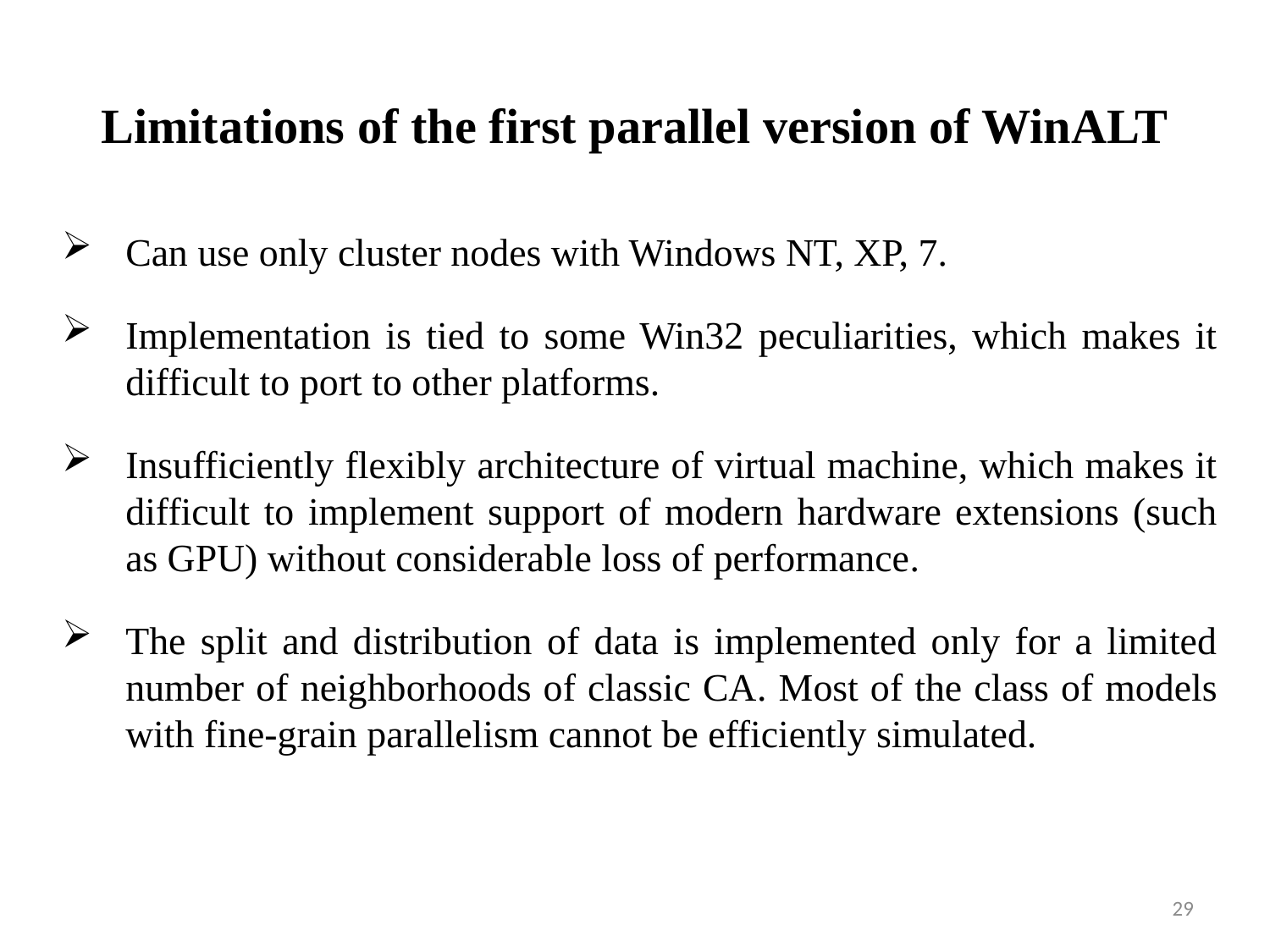

# Limitations of the first parallel version of WinALT
Can use only cluster nodes with Windows NT, XP, 7.
Implementation is tied to some Win32 peculiarities, which makes it difficult to port to other platforms.
Insufficiently flexibly architecture of virtual machine, which makes it difficult to implement support of modern hardware extensions (such as GPU) without considerable loss of performance.
The split and distribution of data is implemented only for a limited number of neighborhoods of classic CA. Most of the class of models with fine-grain parallelism cannot be efficiently simulated.
29